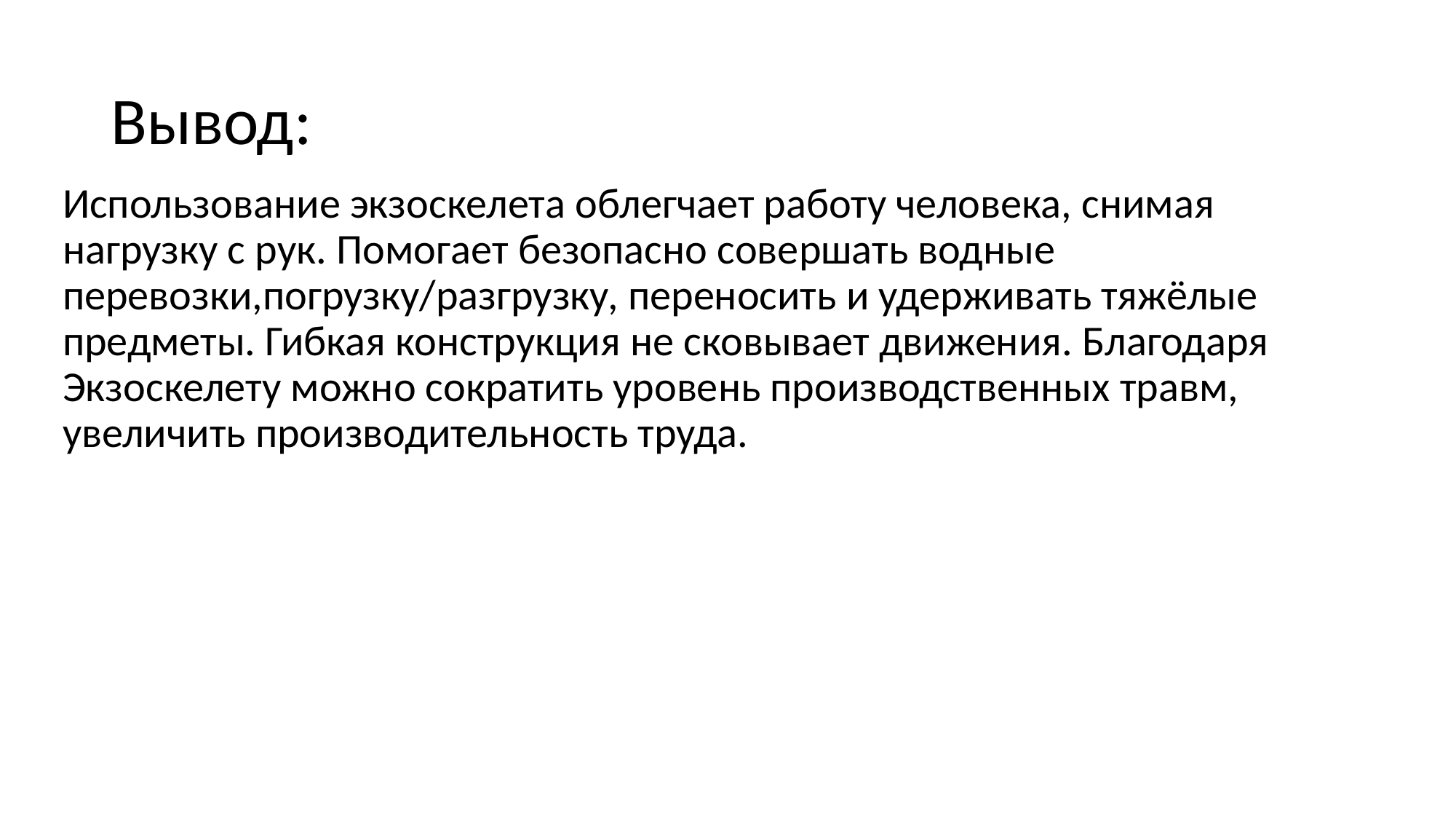

# Вывод:
Использование экзоскелета облегчает работу человека, снимая нагрузку с рук. Помогает безопасно совершать водные перевозки,погрузку/разгрузку, переносить и удерживать тяжёлые предметы. Гибкая конструкция не сковывает движения. Благодаря Экзоскелету можно сократить уровень производственных травм, увеличить производительность труда.